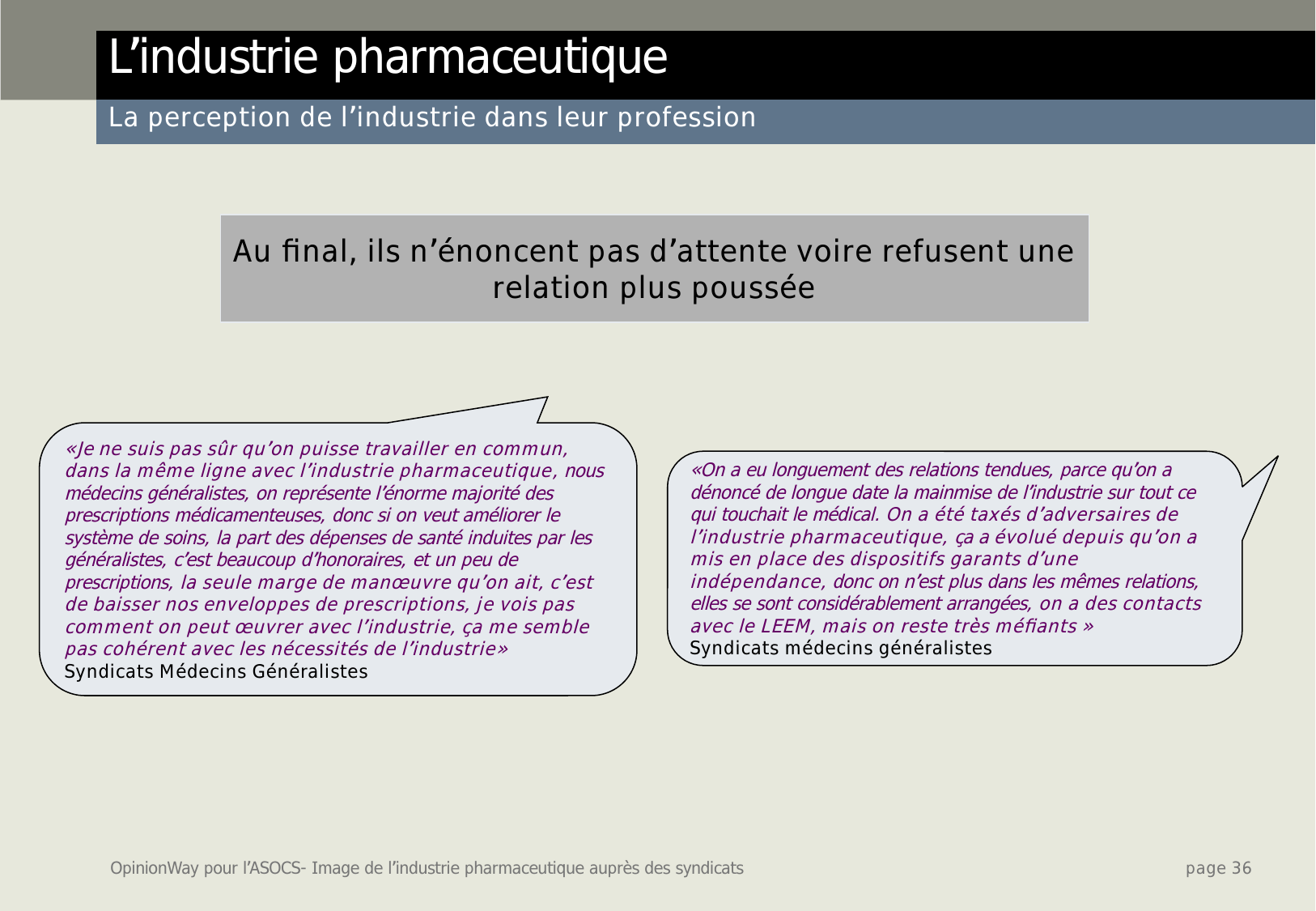

| L’industrie pharmaceutique |
| --- |
| La perception de l’industrie dans leur profession |
Au final, ils n’énoncent pas d’attente voire refusent une relation plus poussée
«Je ne suis pas sûr qu’on puisse travailler en commun, dans la même ligne avec l’industrie pharmaceutique, nous médecins généralistes, on représente l’énorme majorité des prescriptions médicamenteuses, donc si on veut améliorer le système de soins, la part des dépenses de santé induites par les généralistes, c’est beaucoup d’honoraires, et un peu de prescriptions, la seule marge de manœuvre qu’on ait, c’est de baisser nos enveloppes de prescriptions, je vois pas comment on peut œuvrer avec l’industrie, ça me semble pas cohérent avec les nécessités de l’industrie»
Syndicats Médecins Généralistes
«On a eu longuement des relations tendues, parce qu’on a dénoncé de longue date la mainmise de l’industrie sur tout ce qui touchait le médical. On a été taxés d’adversaires de l’industrie pharmaceutique, ça a évolué depuis qu’on a mis en place des dispositifs garants d’une indépendance, donc on n’est plus dans les mêmes relations, elles se sont considérablement arrangées, on a des contacts avec le LEEM, mais on reste très méfiants »
Syndicats médecins généralistes